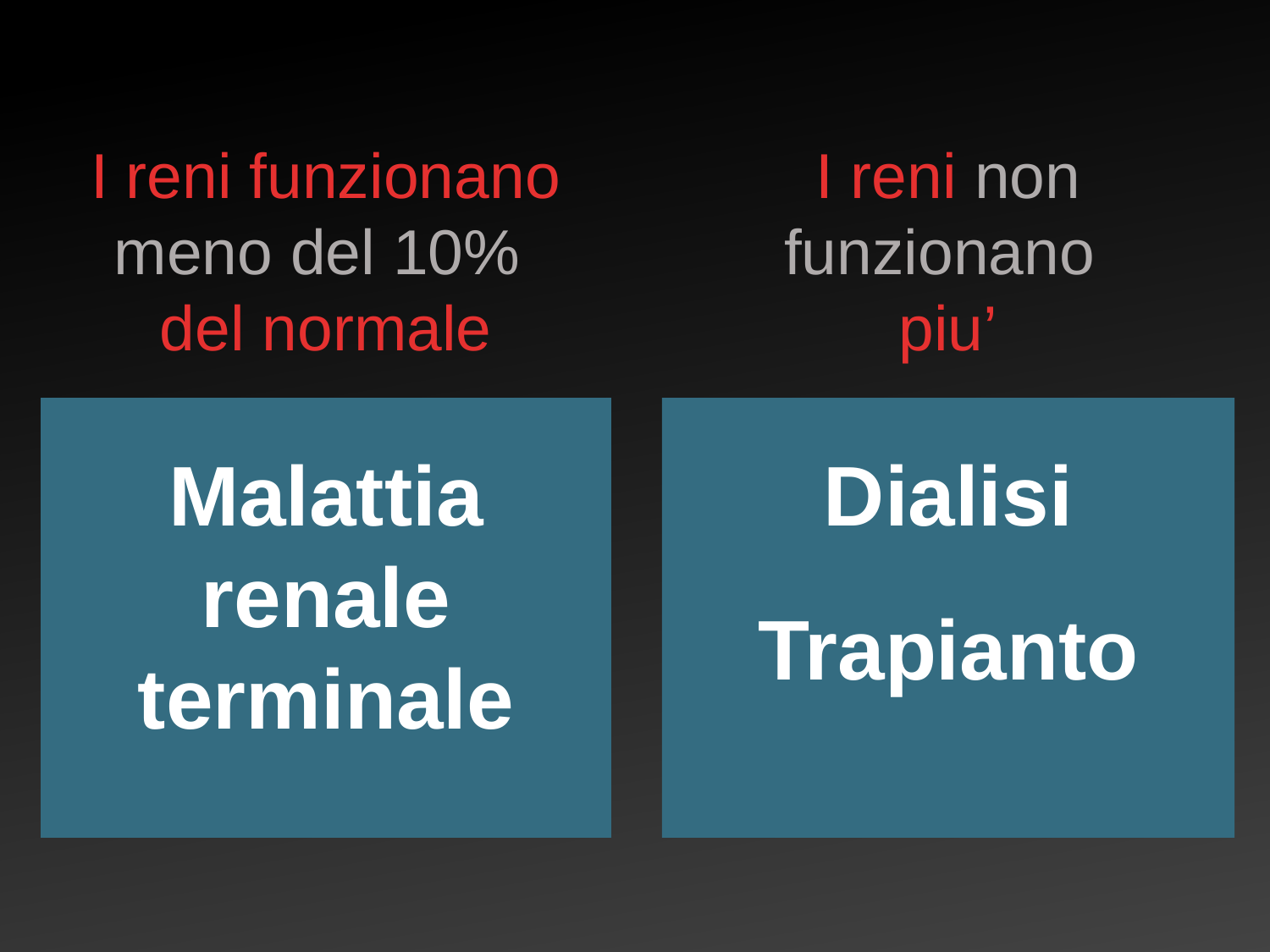

I reni non funzionano
piu’

Dialisi
Trapianto
I reni funzionano
meno del 10%
del normale

Malattia renale terminale